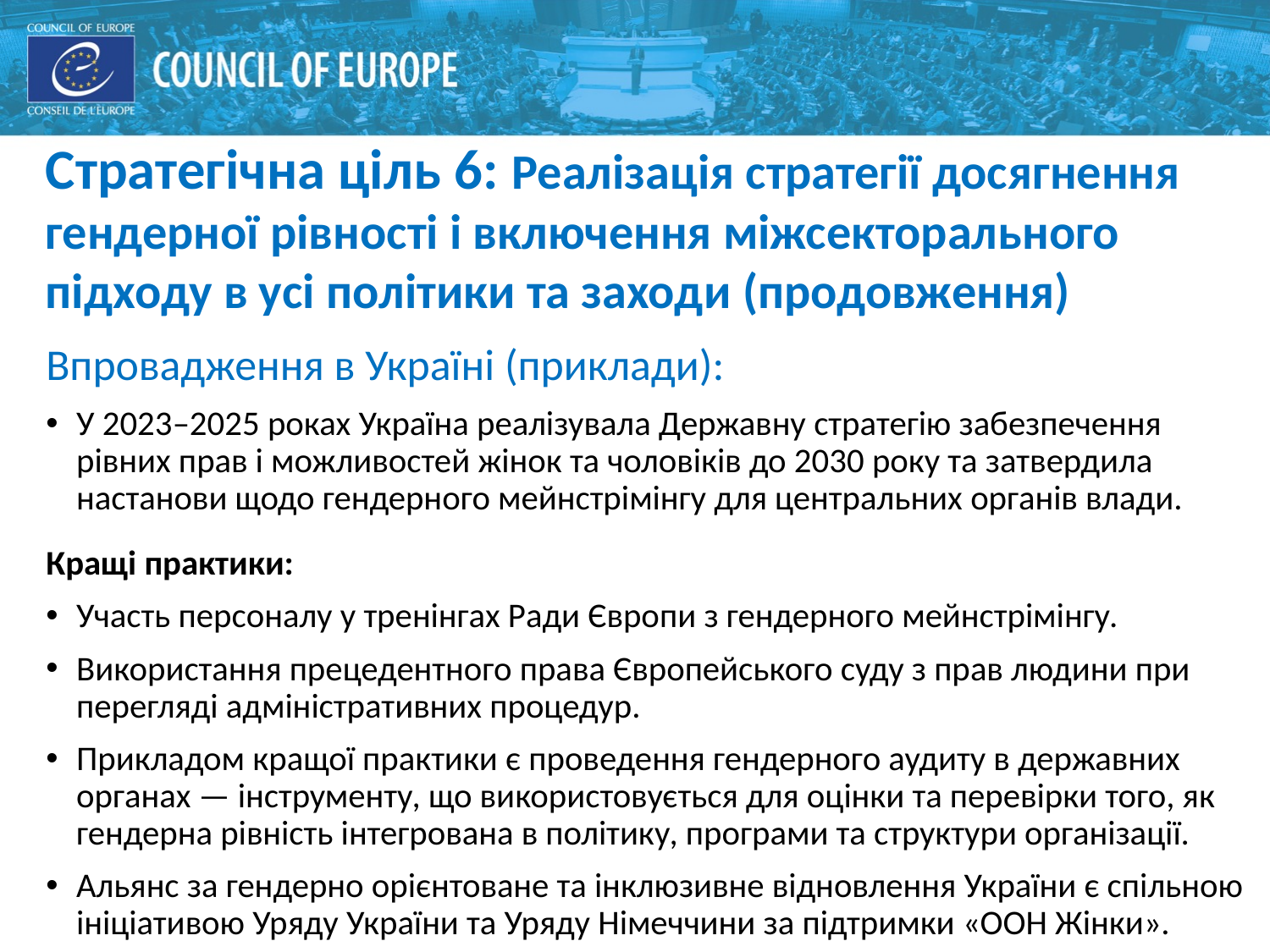

Стратегічна ціль 6: Реалізація стратегії досягнення гендерної рівності і включення міжсекторального підходу в усі політики та заходи (продовження)
Впровадження в Україні (приклади):
У 2023–2025 роках Україна реалізувала Державну стратегію забезпечення рівних прав і можливостей жінок та чоловіків до 2030 року та затвердила настанови щодо гендерного мейнстрімінгу для центральних органів влади.
Кращі практики:
Участь персоналу у тренінгах Ради Європи з гендерного мейнстрімінгу.
Використання прецедентного права Європейського суду з прав людини при перегляді адміністративних процедур.
Прикладом кращої практики є проведення гендерного аудиту в державних органах — інструменту, що використовується для оцінки та перевірки того, як гендерна рівність інтегрована в політику, програми та структури організації.
Альянс за гендерно орієнтоване та інклюзивне відновлення України є спільною ініціативою Уряду України та Уряду Німеччини за підтримки «ООН Жінки».